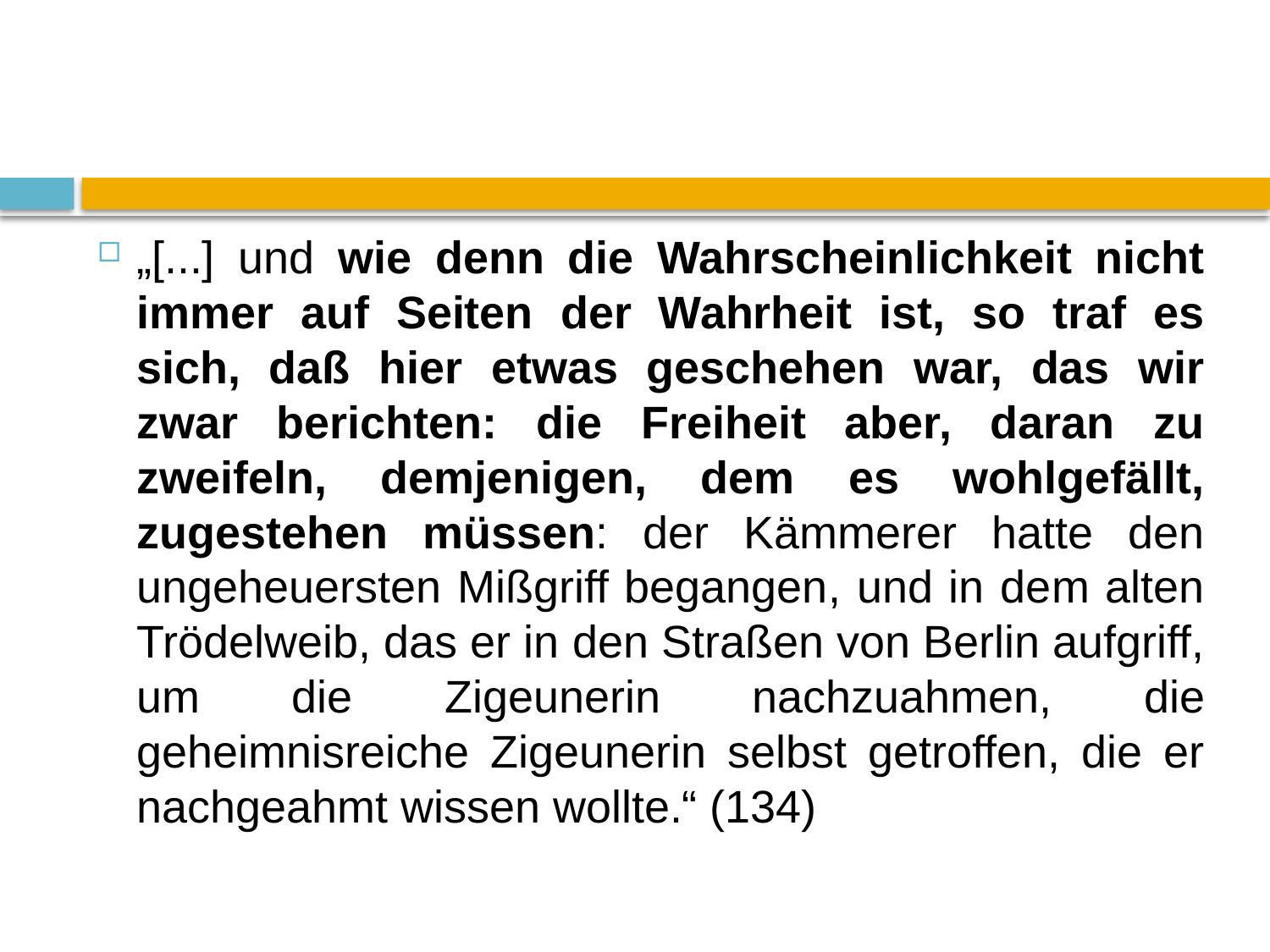

#
„[...] und wie denn die Wahrscheinlichkeit nicht immer auf Seiten der Wahrheit ist, so traf es sich, daß hier etwas geschehen war, das wir zwar berichten: die Freiheit aber, daran zu zweifeln, demjenigen, dem es wohlgefällt, zugestehen müssen: der Kämmerer hatte den ungeheuersten Mißgriff begangen, und in dem alten Trödelweib, das er in den Straßen von Berlin aufgriff, um die Zigeunerin nachzuahmen, die geheimnisreiche Zigeunerin selbst getroffen, die er nachgeahmt wissen wollte.“ (134)